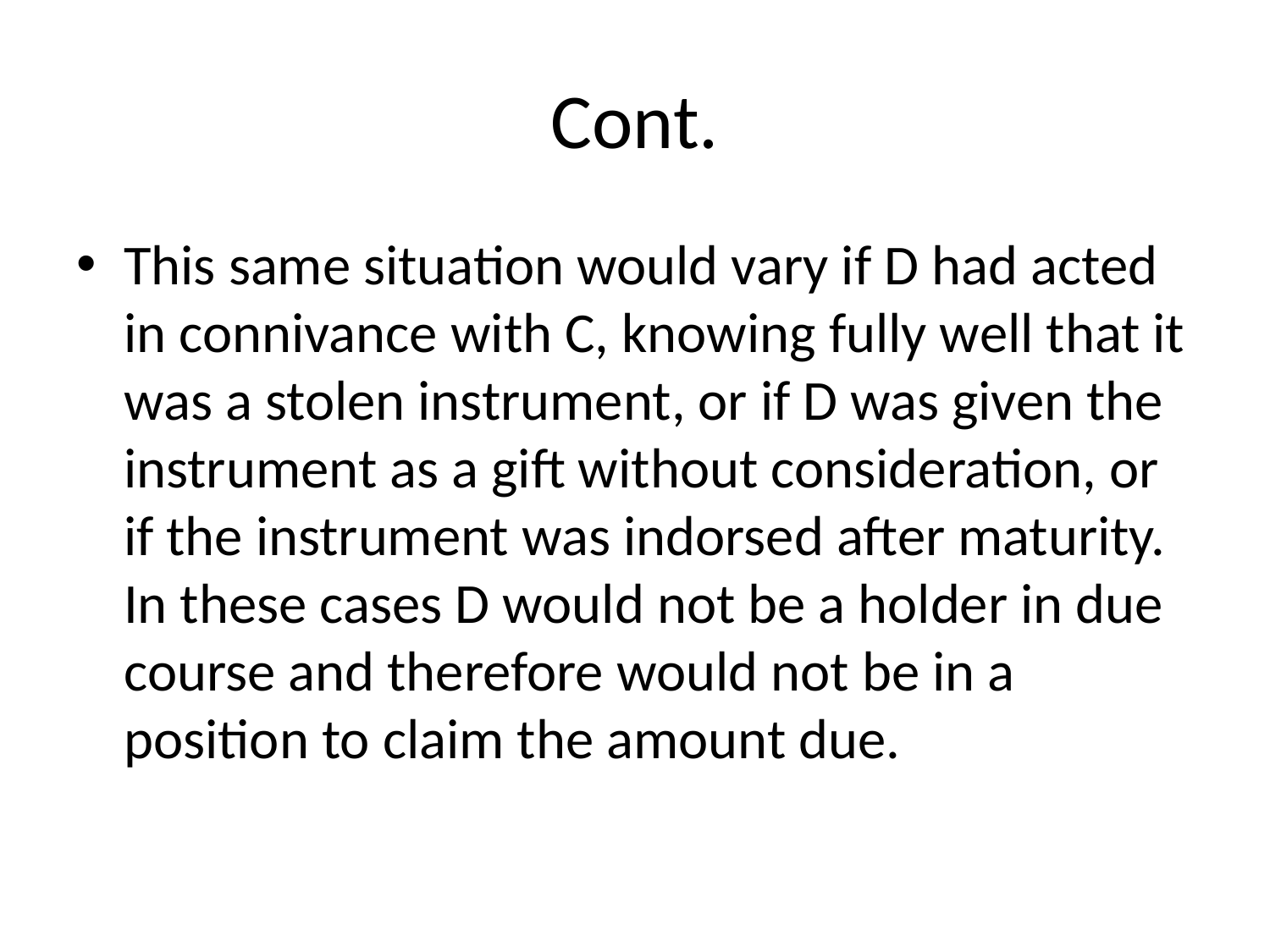

# Cont.
This same situation would vary if D had acted in connivance with C, knowing fully well that it was a stolen instrument, or if D was given the instrument as a gift without consideration, or if the instrument was indorsed after maturity. In these cases D would not be a holder in due course and therefore would not be in a position to claim the amount due.